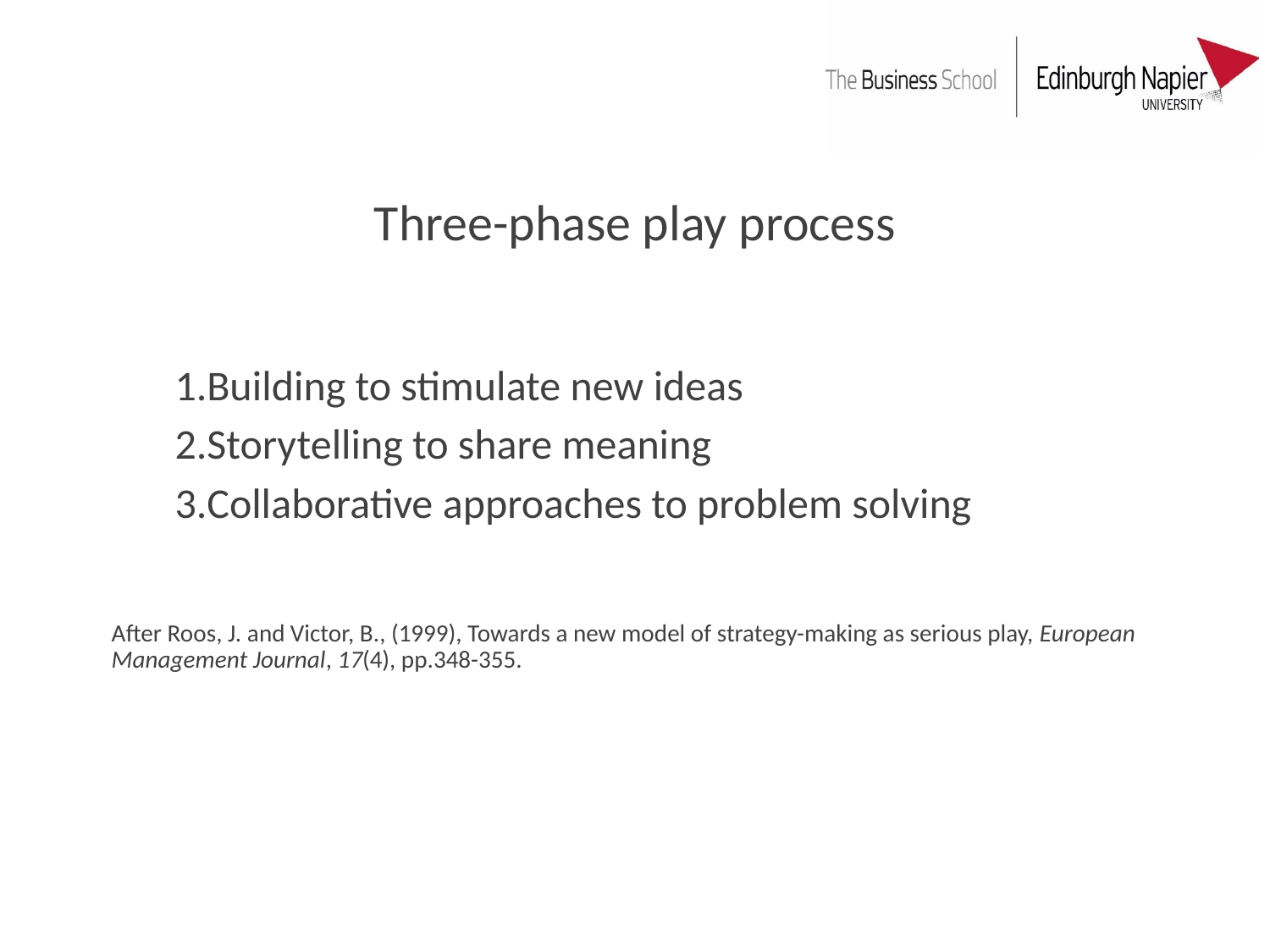

# Three-phase play process
Building to stimulate new ideas
Storytelling to share meaning
Collaborative approaches to problem solving

After Roos, J. and Victor, B., (1999), Towards a new model of strategy-making as serious play, European Management Journal, 17(4), pp.348-355.